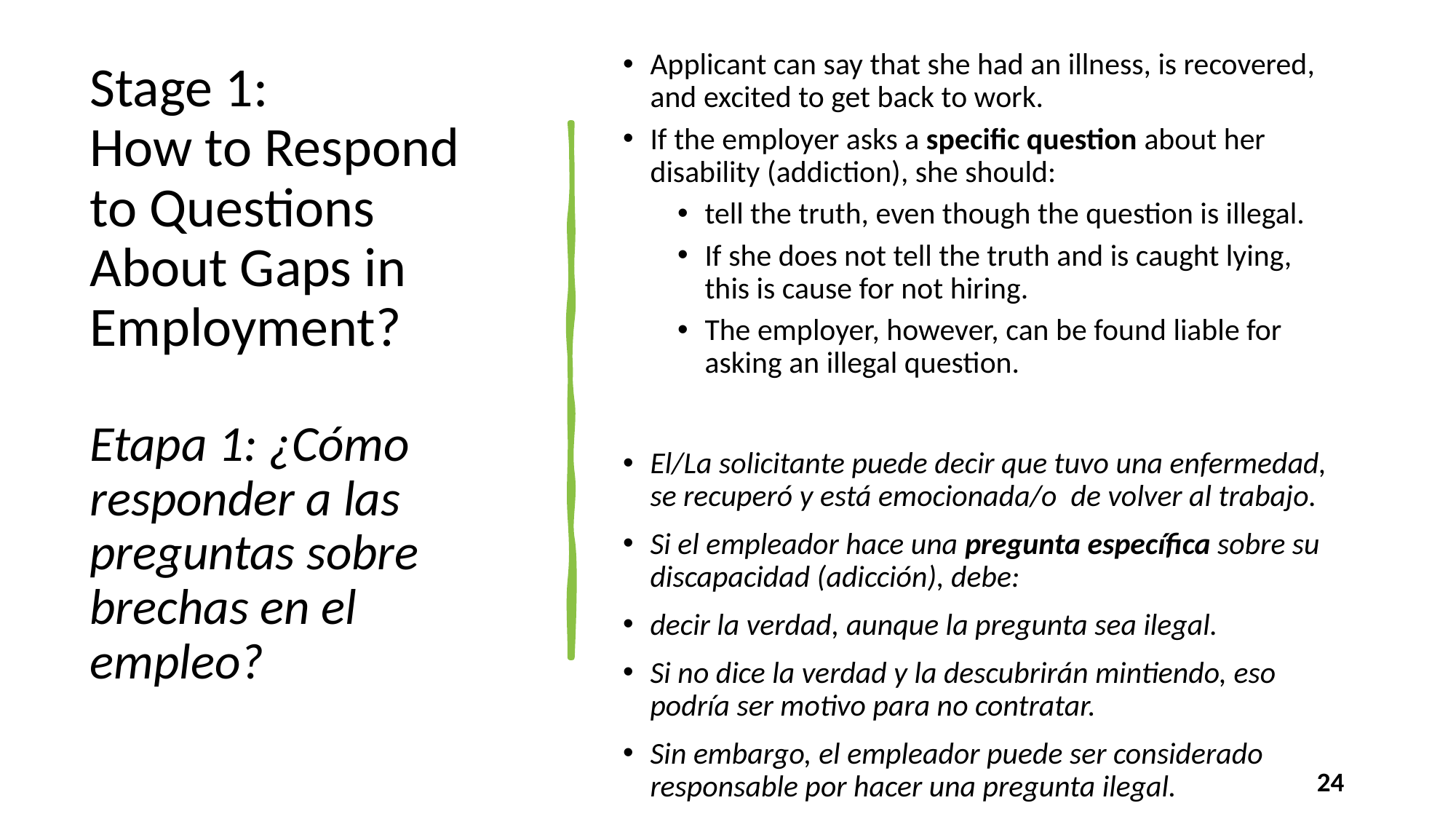

# Stage 1: How to Respond to Questions About Gaps in Employment? Etapa 1: ¿Cómo responder a las preguntas sobre brechas en el empleo?
Applicant can say that she had an illness, is recovered, and excited to get back to work.
If the employer asks a specific question about her disability (addiction), she should:
tell the truth, even though the question is illegal.
If she does not tell the truth and is caught lying, this is cause for not hiring.
The employer, however, can be found liable for asking an illegal question.

El/La solicitante puede decir que tuvo una enfermedad, se recuperó y está emocionada/o  de volver al trabajo.
Si el empleador hace una pregunta específica sobre su discapacidad (adicción), debe:
decir la verdad, aunque la pregunta sea ilegal.
Si no dice la verdad y la descubrirán mintiendo, eso podría ser motivo para no contratar.
Sin embargo, el empleador puede ser considerado responsable por hacer una pregunta ilegal.

24